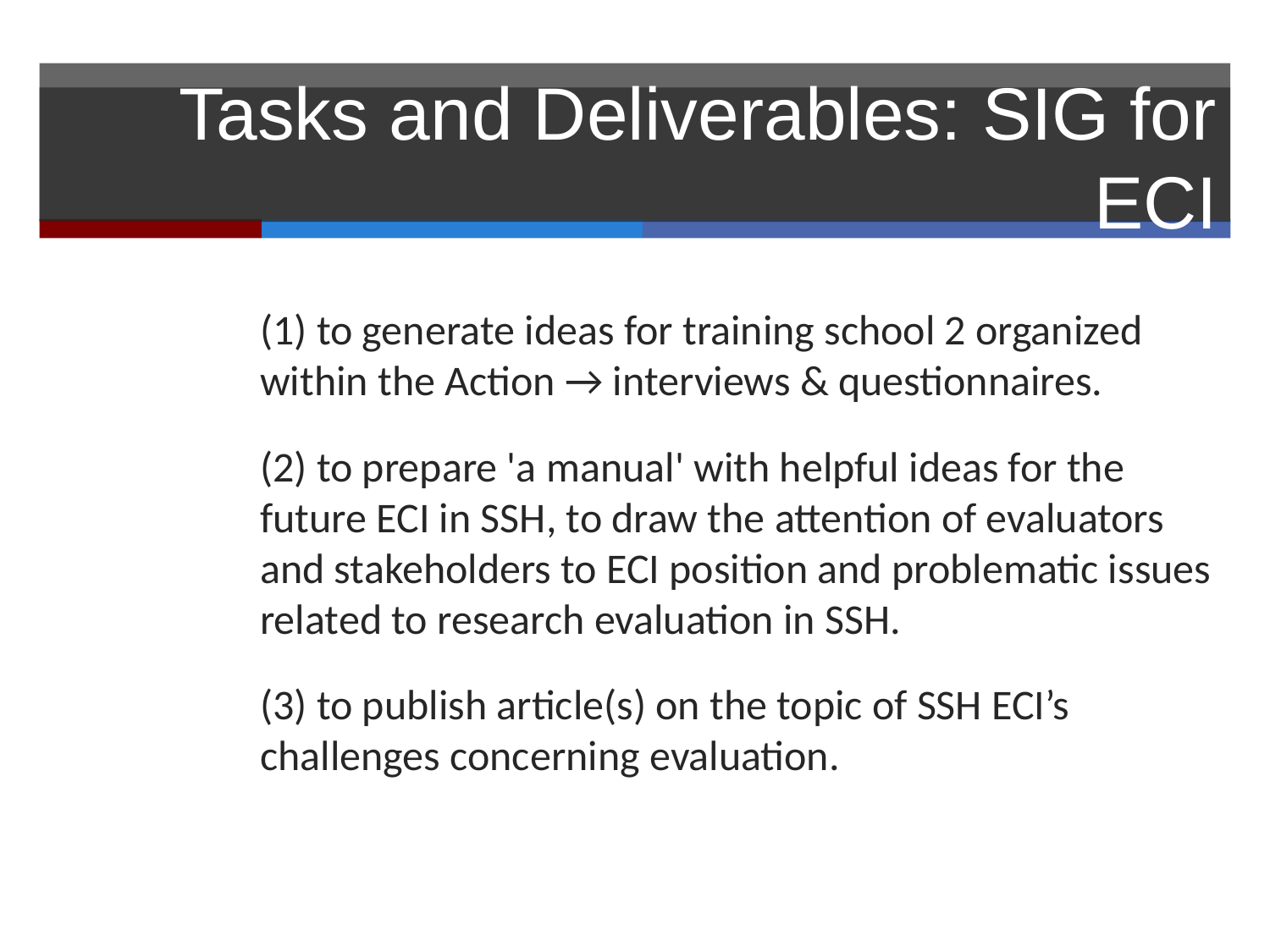

# Tasks and Deliverables: SIG for ECI
(1) to generate ideas for training school 2 organized within the Action → interviews & questionnaires.
(2) to prepare 'a manual' with helpful ideas for the future ECI in SSH, to draw the attention of evaluators and stakeholders to ECI position and problematic issues related to research evaluation in SSH.
(3) to publish article(s) on the topic of SSH ECI’s challenges concerning evaluation.